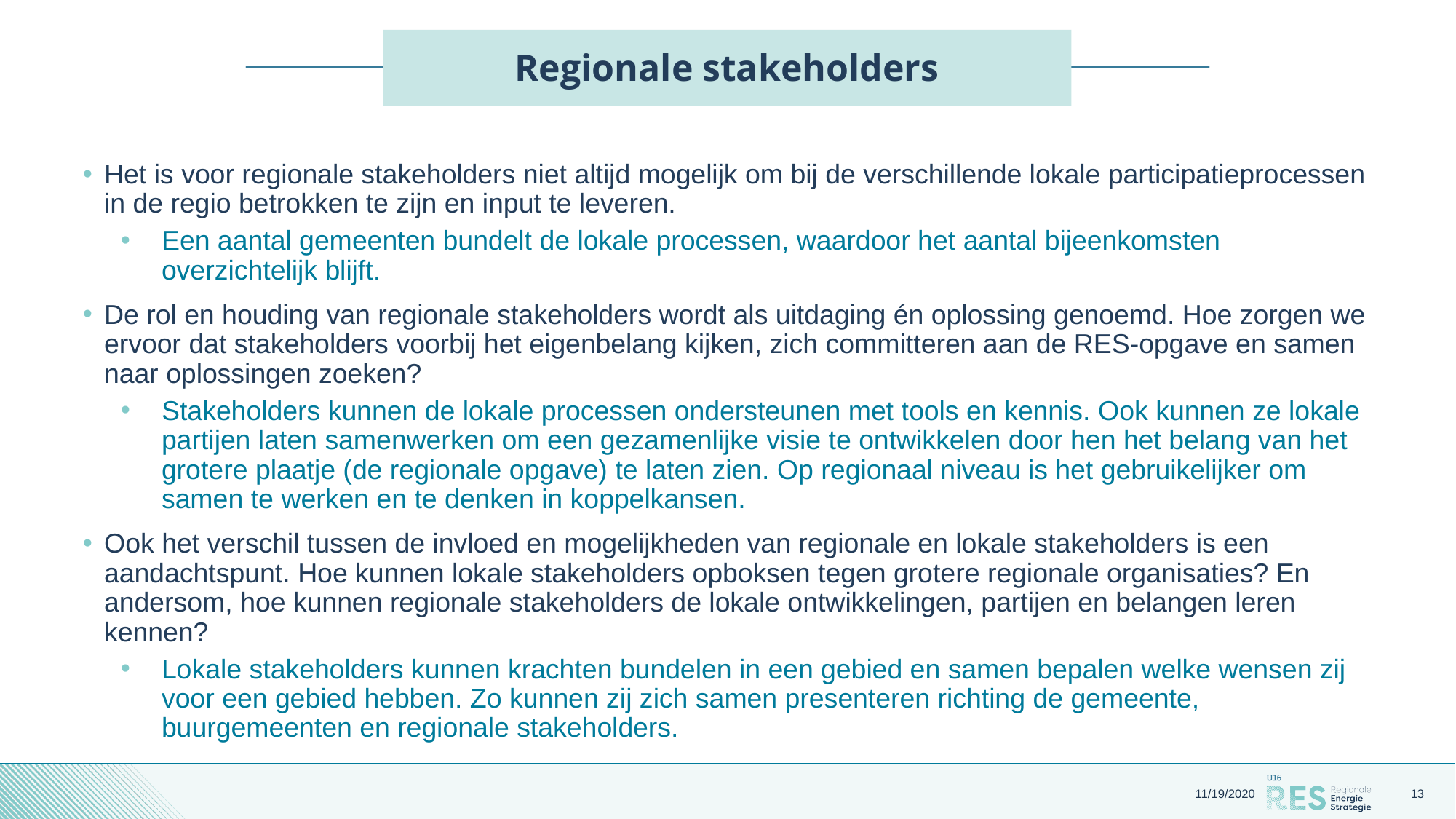

# Regionale stakeholders
Het is voor regionale stakeholders niet altijd mogelijk om bij de verschillende lokale participatieprocessen in de regio betrokken te zijn en input te leveren.
Een aantal gemeenten bundelt de lokale processen, waardoor het aantal bijeenkomsten overzichtelijk blijft.
De rol en houding van regionale stakeholders wordt als uitdaging én oplossing genoemd. Hoe zorgen we ervoor dat stakeholders voorbij het eigenbelang kijken, zich committeren aan de RES-opgave en samen naar oplossingen zoeken?
Stakeholders kunnen de lokale processen ondersteunen met tools en kennis. Ook kunnen ze lokale partijen laten samenwerken om een gezamenlijke visie te ontwikkelen door hen het belang van het grotere plaatje (de regionale opgave) te laten zien. Op regionaal niveau is het gebruikelijker om samen te werken en te denken in koppelkansen.
Ook het verschil tussen de invloed en mogelijkheden van regionale en lokale stakeholders is een aandachtspunt. Hoe kunnen lokale stakeholders opboksen tegen grotere regionale organisaties? En andersom, hoe kunnen regionale stakeholders de lokale ontwikkelingen, partijen en belangen leren kennen?
Lokale stakeholders kunnen krachten bundelen in een gebied en samen bepalen welke wensen zij voor een gebied hebben. Zo kunnen zij zich samen presenteren richting de gemeente, buurgemeenten en regionale stakeholders.

11/19/2020
13